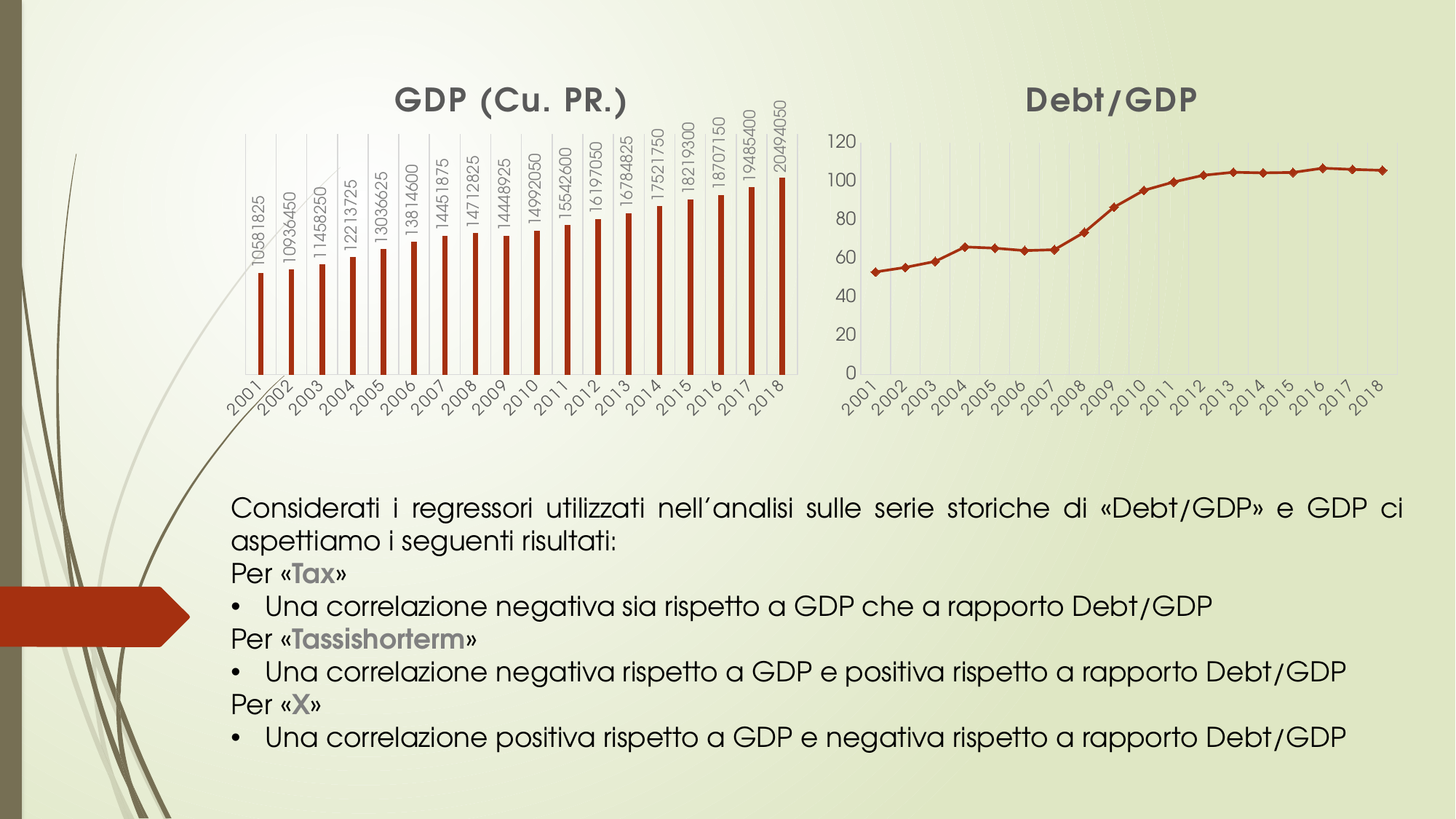

### Chart:

| Category | Debt/GDP |
|---|---|
| 2001 | 53.146 |
| 2002 | 55.504 |
| 2003 | 58.586 |
| 2004 | 66.094 |
| 2005 | 65.455 |
| 2006 | 64.186 |
| 2007 | 64.655 |
| 2008 | 73.684 |
| 2009 | 86.705 |
| 2010 | 95.408 |
| 2011 | 99.745 |
| 2012 | 103.223 |
| 2013 | 104.757 |
| 2014 | 104.448 |
| 2015 | 104.687 |
| 2016 | 106.872 |
| 2017 | 106.226 |
| 2018 | 105.773 |

### Chart:

| Category | GDP (Cu. PR.) |
|---|---|
| 2001 | 10581825.0 |
| 2002 | 10936450.0 |
| 2003 | 11458250.0 |
| 2004 | 12213725.0 |
| 2005 | 13036625.0 |
| 2006 | 13814600.0 |
| 2007 | 14451875.0 |
| 2008 | 14712825.0 |
| 2009 | 14448925.0 |
| 2010 | 14992050.0 |
| 2011 | 15542600.0 |
| 2012 | 16197050.0 |
| 2013 | 16784825.0 |
| 2014 | 17521750.0 |
| 2015 | 18219300.0 |
| 2016 | 18707150.0 |
| 2017 | 19485400.0 |
| 2018 | 20494050.0 |
Considerati i regressori utilizzati nell’analisi sulle serie storiche di «Debt/GDP» e GDP ci aspettiamo i seguenti risultati:
Per «Tax»
Una correlazione negativa sia rispetto a GDP che a rapporto Debt/GDP
Per «Tassishorterm»
Una correlazione negativa rispetto a GDP e positiva rispetto a rapporto Debt/GDP
Per «X»
Una correlazione positiva rispetto a GDP e negativa rispetto a rapporto Debt/GDP